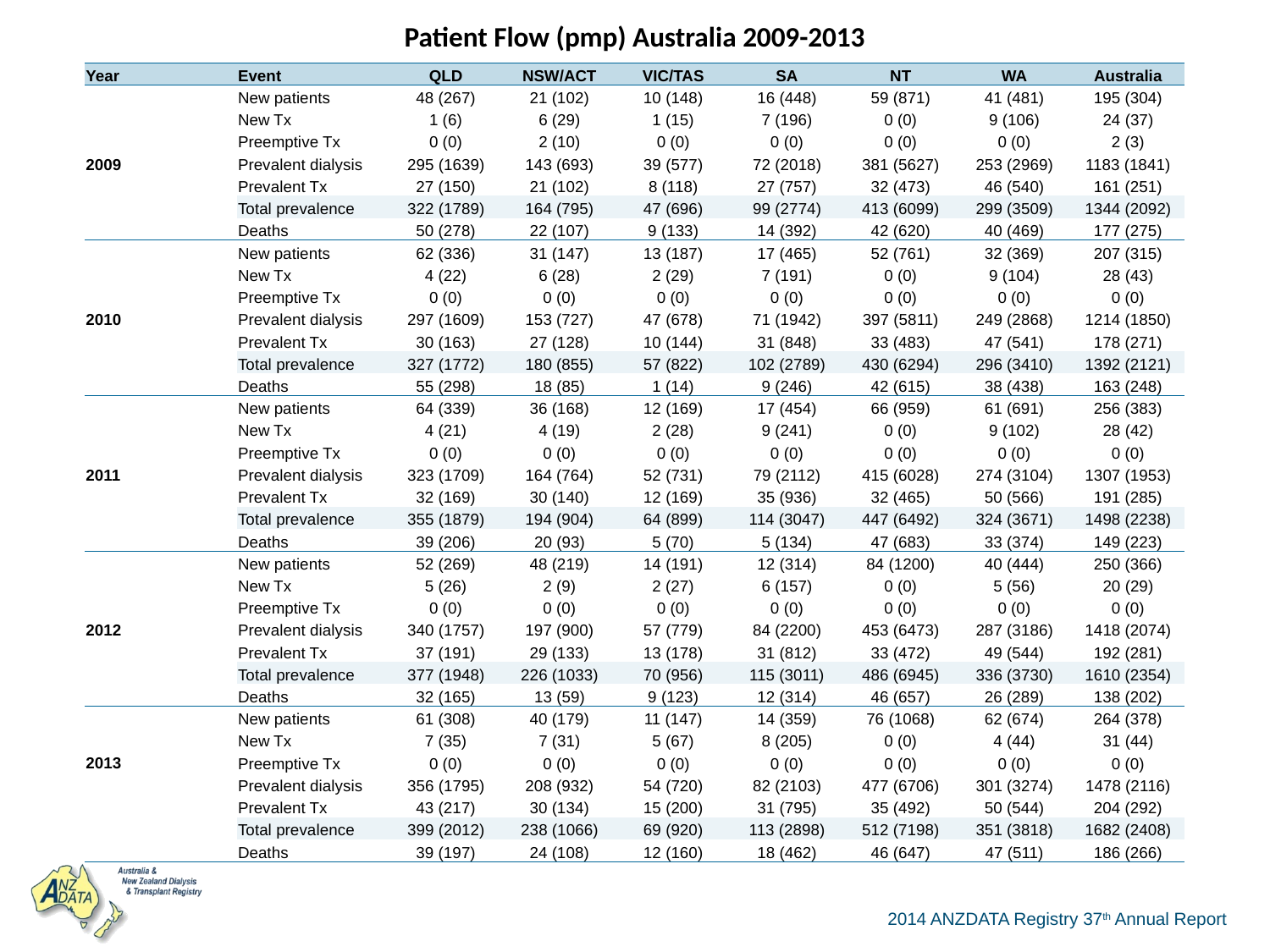

| Patient Flow (pmp) Australia 2009-2013 |  |  |  |  |  |  |  |  |
| --- | --- | --- | --- | --- | --- | --- | --- | --- |
| Year | Event | QLD | NSW/ACT | VIC/TAS | SA | NT | WA | Australia |
| 2009 | New patients | 48 (267) | 21 (102) | 10 (148) | 16 (448) | 59 (871) | 41 (481) | 195 (304) |
|  | New Tx | 1 (6) | 6 (29) | 1 (15) | 7 (196) | 0 (0) | 9 (106) | 24 (37) |
|  | Preemptive Tx | 0 (0) | 2 (10) | 0 (0) | 0 (0) | 0 (0) | 0 (0) | 2 (3) |
|  | Prevalent dialysis | 295 (1639) | 143 (693) | 39 (577) | 72 (2018) | 381 (5627) | 253 (2969) | 1183 (1841) |
|  | Prevalent Tx | 27 (150) | 21 (102) | 8 (118) | 27 (757) | 32 (473) | 46 (540) | 161 (251) |
|  | Total prevalence | 322 (1789) | 164 (795) | 47 (696) | 99 (2774) | 413 (6099) | 299 (3509) | 1344 (2092) |
|  | Deaths | 50 (278) | 22 (107) | 9 (133) | 14 (392) | 42 (620) | 40 (469) | 177 (275) |
| 2010 | New patients | 62 (336) | 31 (147) | 13 (187) | 17 (465) | 52 (761) | 32 (369) | 207 (315) |
|  | New Tx | 4 (22) | 6 (28) | 2 (29) | 7 (191) | 0 (0) | 9 (104) | 28 (43) |
|  | Preemptive Tx | 0 (0) | 0 (0) | 0 (0) | 0 (0) | 0 (0) | 0 (0) | 0 (0) |
|  | Prevalent dialysis | 297 (1609) | 153 (727) | 47 (678) | 71 (1942) | 397 (5811) | 249 (2868) | 1214 (1850) |
|  | Prevalent Tx | 30 (163) | 27 (128) | 10 (144) | 31 (848) | 33 (483) | 47 (541) | 178 (271) |
|  | Total prevalence | 327 (1772) | 180 (855) | 57 (822) | 102 (2789) | 430 (6294) | 296 (3410) | 1392 (2121) |
|  | Deaths | 55 (298) | 18 (85) | 1 (14) | 9 (246) | 42 (615) | 38 (438) | 163 (248) |
| 2011 | New patients | 64 (339) | 36 (168) | 12 (169) | 17 (454) | 66 (959) | 61 (691) | 256 (383) |
|  | New Tx | 4 (21) | 4 (19) | 2 (28) | 9 (241) | 0 (0) | 9 (102) | 28 (42) |
|  | Preemptive Tx | 0 (0) | 0 (0) | 0 (0) | 0 (0) | 0 (0) | 0 (0) | 0 (0) |
|  | Prevalent dialysis | 323 (1709) | 164 (764) | 52 (731) | 79 (2112) | 415 (6028) | 274 (3104) | 1307 (1953) |
|  | Prevalent Tx | 32 (169) | 30 (140) | 12 (169) | 35 (936) | 32 (465) | 50 (566) | 191 (285) |
|  | Total prevalence | 355 (1879) | 194 (904) | 64 (899) | 114 (3047) | 447 (6492) | 324 (3671) | 1498 (2238) |
|  | Deaths | 39 (206) | 20 (93) | 5 (70) | 5 (134) | 47 (683) | 33 (374) | 149 (223) |
| 2012 | New patients | 52 (269) | 48 (219) | 14 (191) | 12 (314) | 84 (1200) | 40 (444) | 250 (366) |
|  | New Tx | 5 (26) | 2 (9) | 2 (27) | 6 (157) | 0 (0) | 5 (56) | 20 (29) |
|  | Preemptive Tx | 0 (0) | 0 (0) | 0 (0) | 0 (0) | 0 (0) | 0 (0) | 0 (0) |
|  | Prevalent dialysis | 340 (1757) | 197 (900) | 57 (779) | 84 (2200) | 453 (6473) | 287 (3186) | 1418 (2074) |
|  | Prevalent Tx | 37 (191) | 29 (133) | 13 (178) | 31 (812) | 33 (472) | 49 (544) | 192 (281) |
|  | Total prevalence | 377 (1948) | 226 (1033) | 70 (956) | 115 (3011) | 486 (6945) | 336 (3730) | 1610 (2354) |
|  | Deaths | 32 (165) | 13 (59) | 9 (123) | 12 (314) | 46 (657) | 26 (289) | 138 (202) |
| 2013 | New patients | 61 (308) | 40 (179) | 11 (147) | 14 (359) | 76 (1068) | 62 (674) | 264 (378) |
|  | New Tx | 7 (35) | 7 (31) | 5 (67) | 8 (205) | 0 (0) | 4 (44) | 31 (44) |
|  | Preemptive Tx | 0 (0) | 0 (0) | 0 (0) | 0 (0) | 0 (0) | 0 (0) | 0 (0) |
|  | Prevalent dialysis | 356 (1795) | 208 (932) | 54 (720) | 82 (2103) | 477 (6706) | 301 (3274) | 1478 (2116) |
|  | Prevalent Tx | 43 (217) | 30 (134) | 15 (200) | 31 (795) | 35 (492) | 50 (544) | 204 (292) |
|  | Total prevalence | 399 (2012) | 238 (1066) | 69 (920) | 113 (2898) | 512 (7198) | 351 (3818) | 1682 (2408) |
|  | Deaths | 39 (197) | 24 (108) | 12 (160) | 18 (462) | 46 (647) | 47 (511) | 186 (266) |